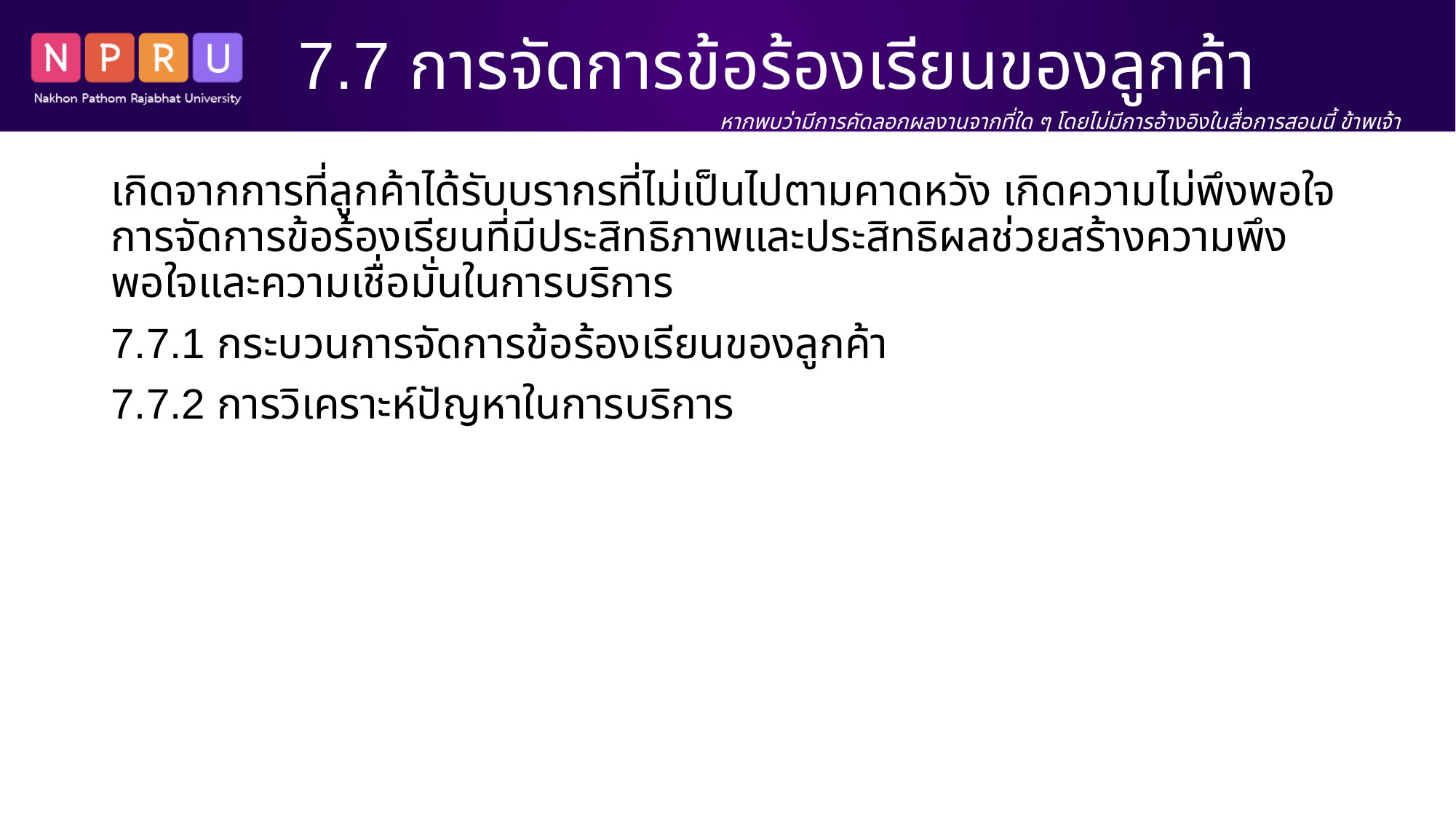

# 7.7 การจัดการข้อร้องเรียนของลูกค้า
หากพบว่ามีการคัดลอกผลงานจากที่ใด ๆ โดยไม่มีการอ้างอิงในสื่อการสอนนี้ ข้าพเจ้า นางสาว สิริพร เขตเจนการ ขอรับผิดชอบแต่เพียงผู้เดียว
เกิดจากการที่ลูกค้าได้รับบรากรที่ไม่เป็นไปตามคาดหวัง เกิดความไม่พึงพอใจ การจัดการข้อร้องเรียนที่มีประสิทธิภาพและประสิทธิผลช่วยสร้างความพึงพอใจและความเชื่อมั่นในการบริการ
7.7.1 กระบวนการจัดการข้อร้องเรียนของลูกค้า
7.7.2 การวิเคราะห์ปัญหาในการบริการ